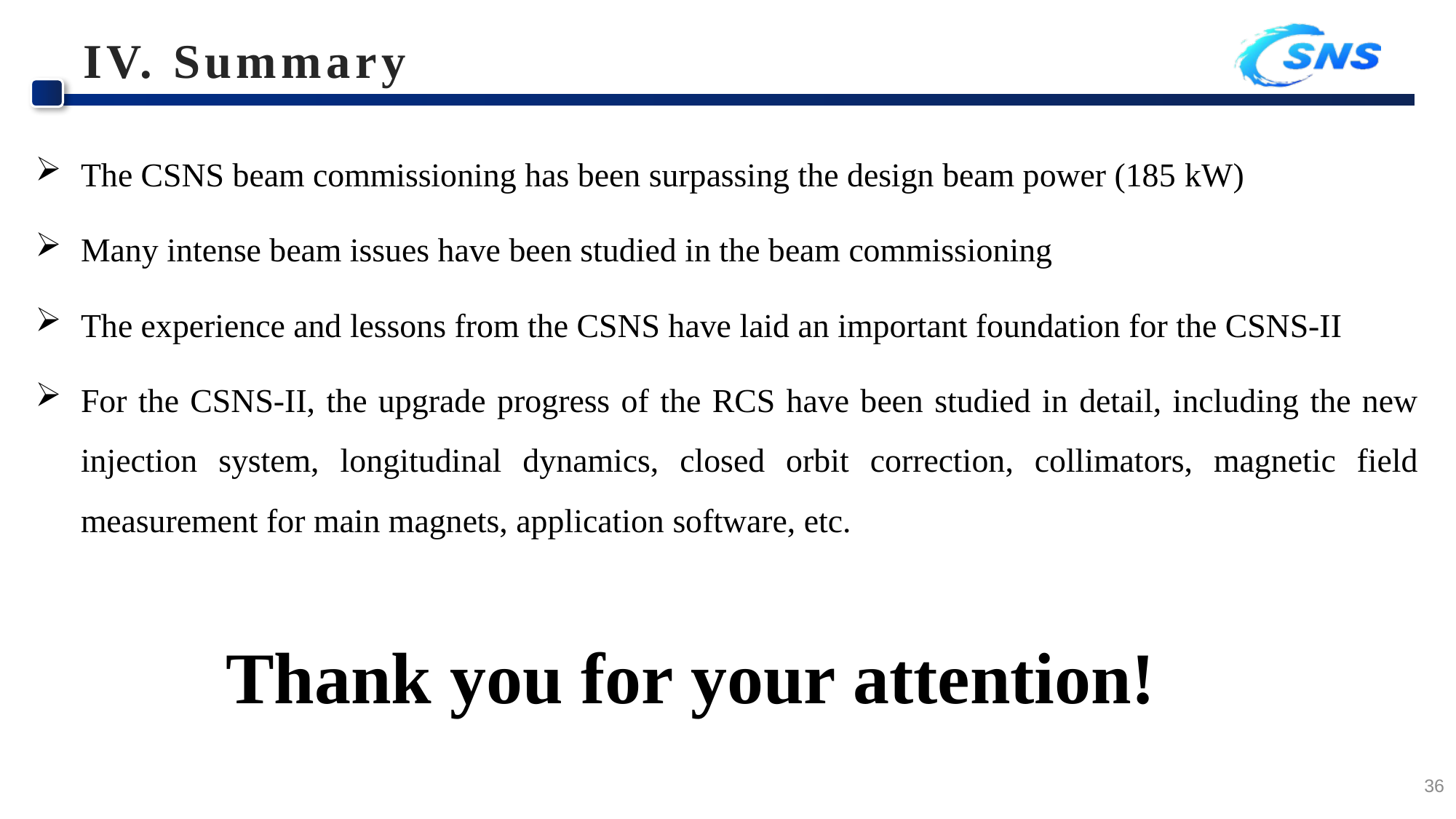

# IV. Summary
The CSNS beam commissioning has been surpassing the design beam power (185 kW)
Many intense beam issues have been studied in the beam commissioning
The experience and lessons from the CSNS have laid an important foundation for the CSNS-II
For the CSNS-II, the upgrade progress of the RCS have been studied in detail, including the new injection system, longitudinal dynamics, closed orbit correction, collimators, magnetic field measurement for main magnets, application software, etc.
Thank you for your attention!
36